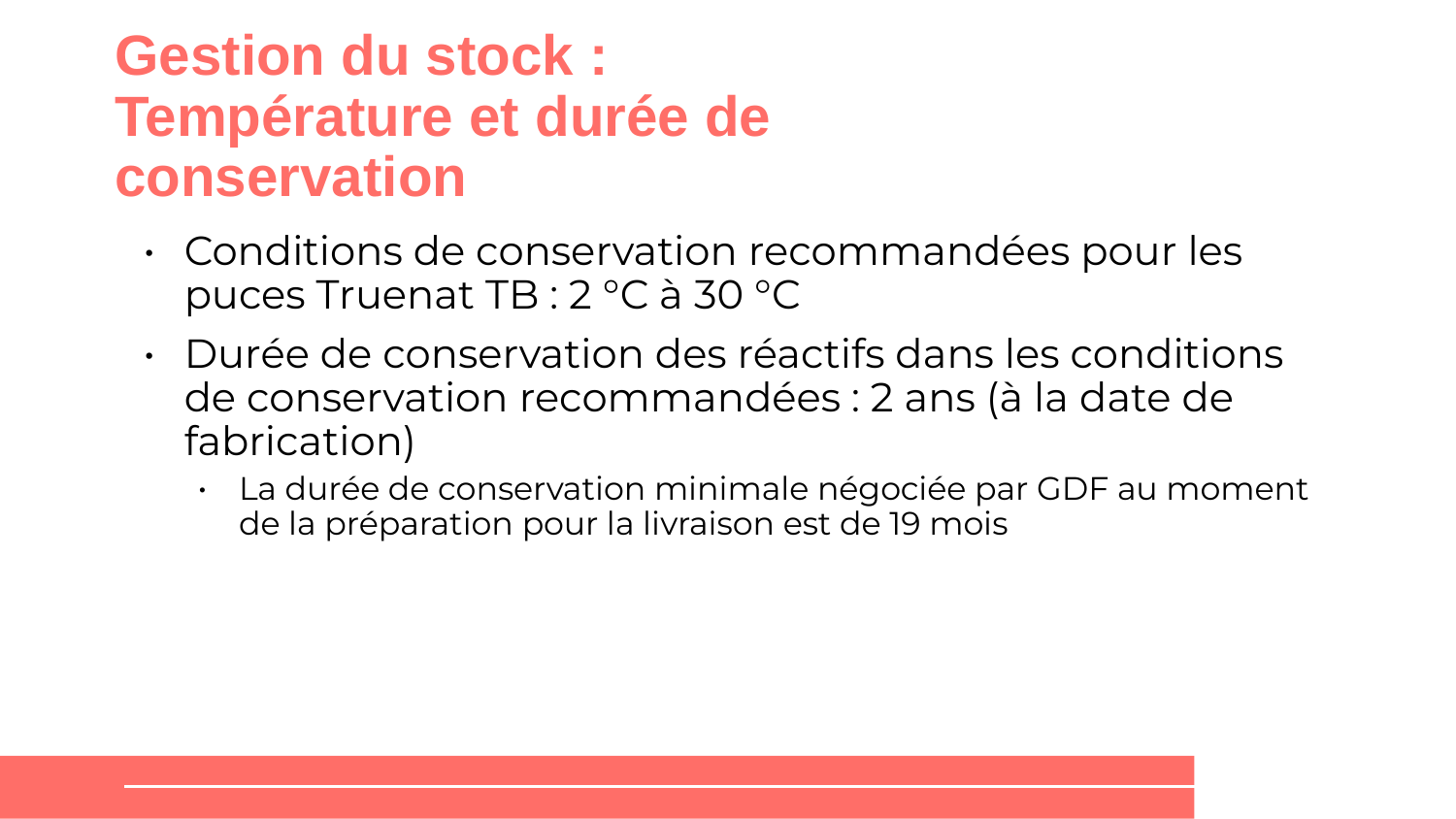

# Gestion du stock : Température et durée de conservation
Conditions de conservation recommandées pour les puces Truenat TB : 2 °C à 30 °C
Durée de conservation des réactifs dans les conditions de conservation recommandées : 2 ans (à la date de fabrication)
La durée de conservation minimale négociée par GDF au moment de la préparation pour la livraison est de 19 mois